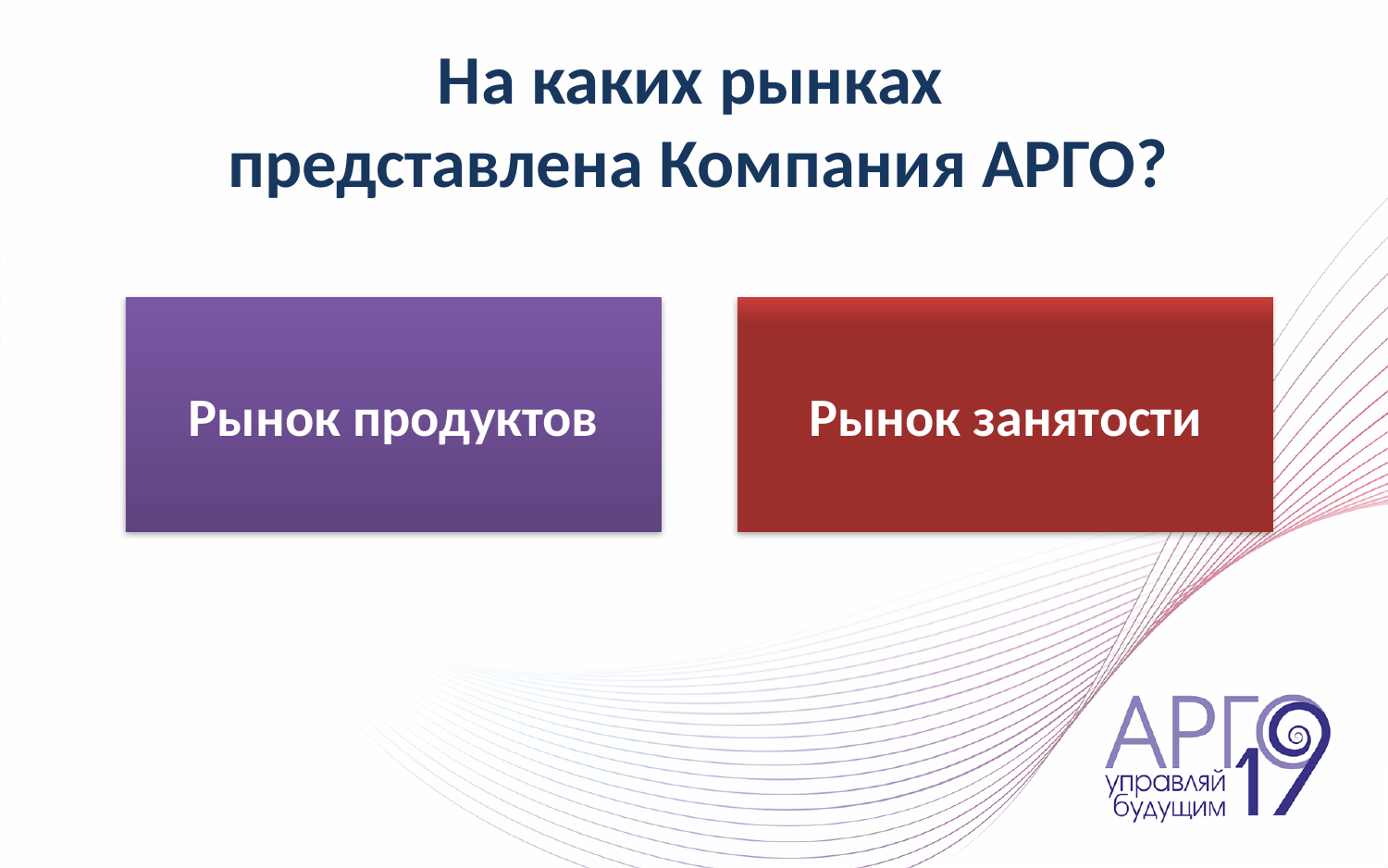

На каких рынках
представлена Компания АРГО?
Рынок продуктов
Рынок занятости